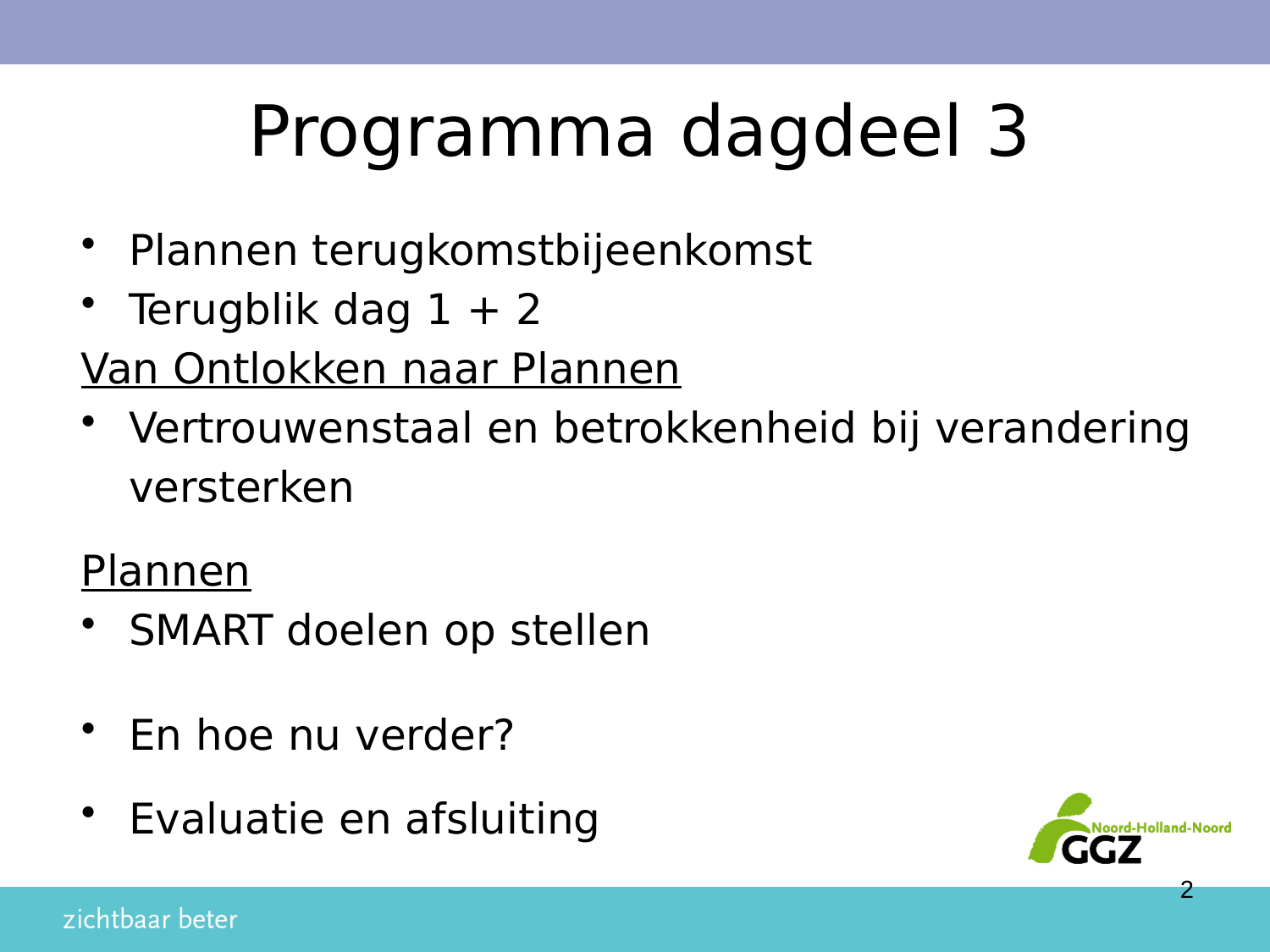

# Programma dagdeel 3

Plannen terugkomstbijeenkomst
Terugblik dag 1 + 2
Van Ontlokken naar Plannen
Vertrouwenstaal en betrokkenheid bij verandering
	versterken

Plannen
SMART doelen op stellen

En hoe nu verder?

Evaluatie en afsluiting

2